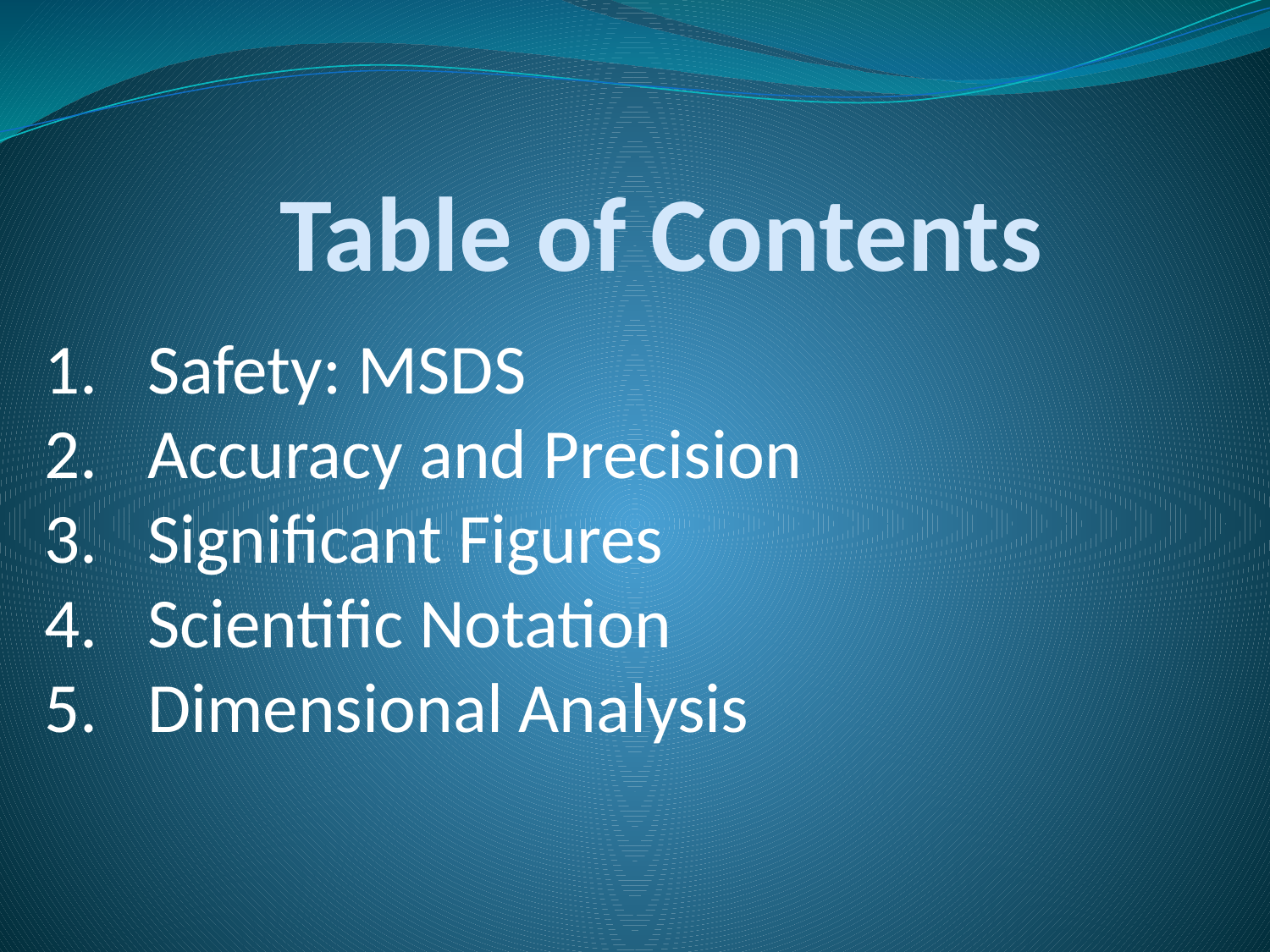

Table of Contents
Safety: MSDS
Accuracy and Precision
Significant Figures
Scientific Notation
Dimensional Analysis